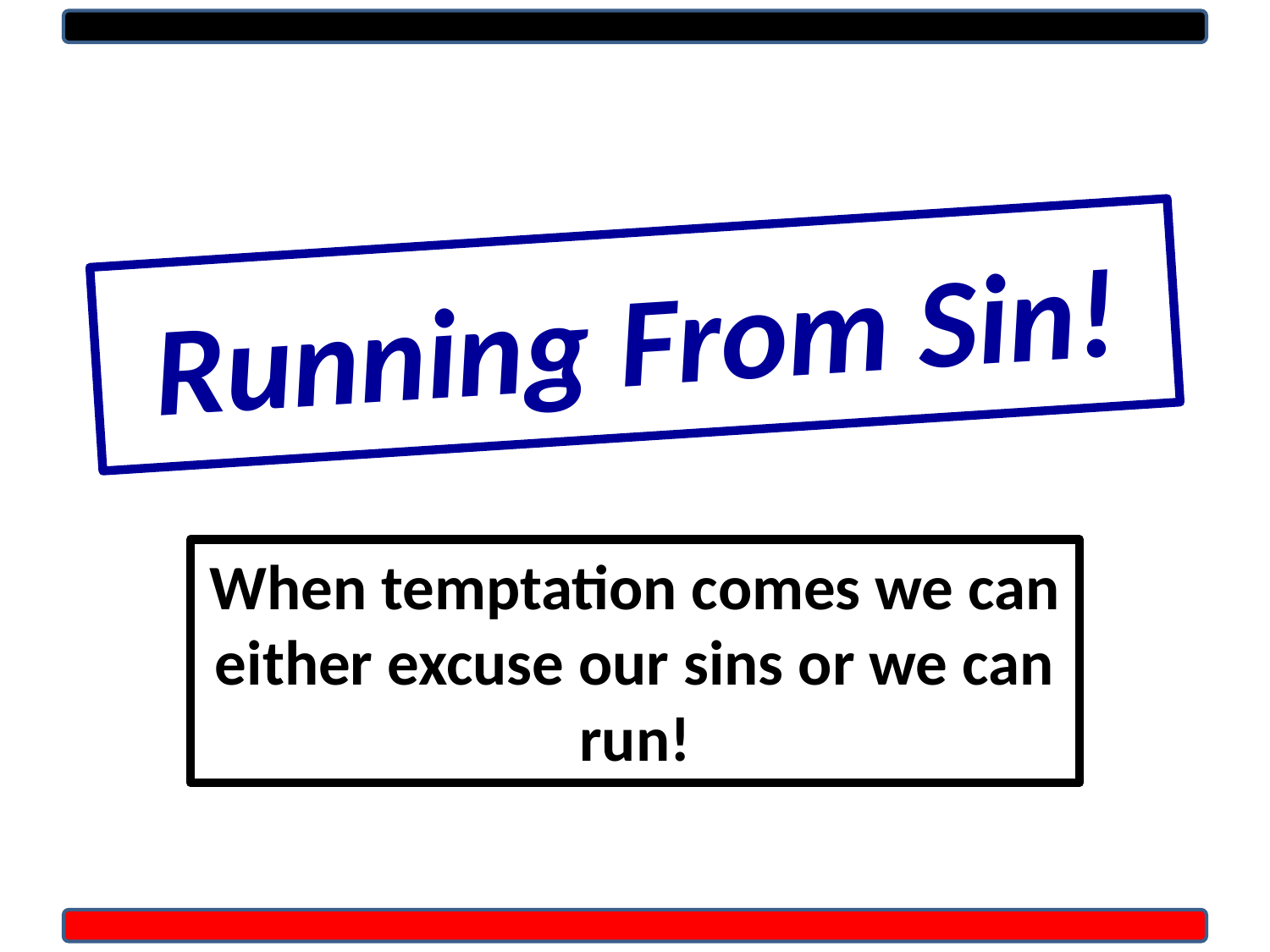

# Running From Sin!
When temptation comes we can either excuse our sins or we can run!